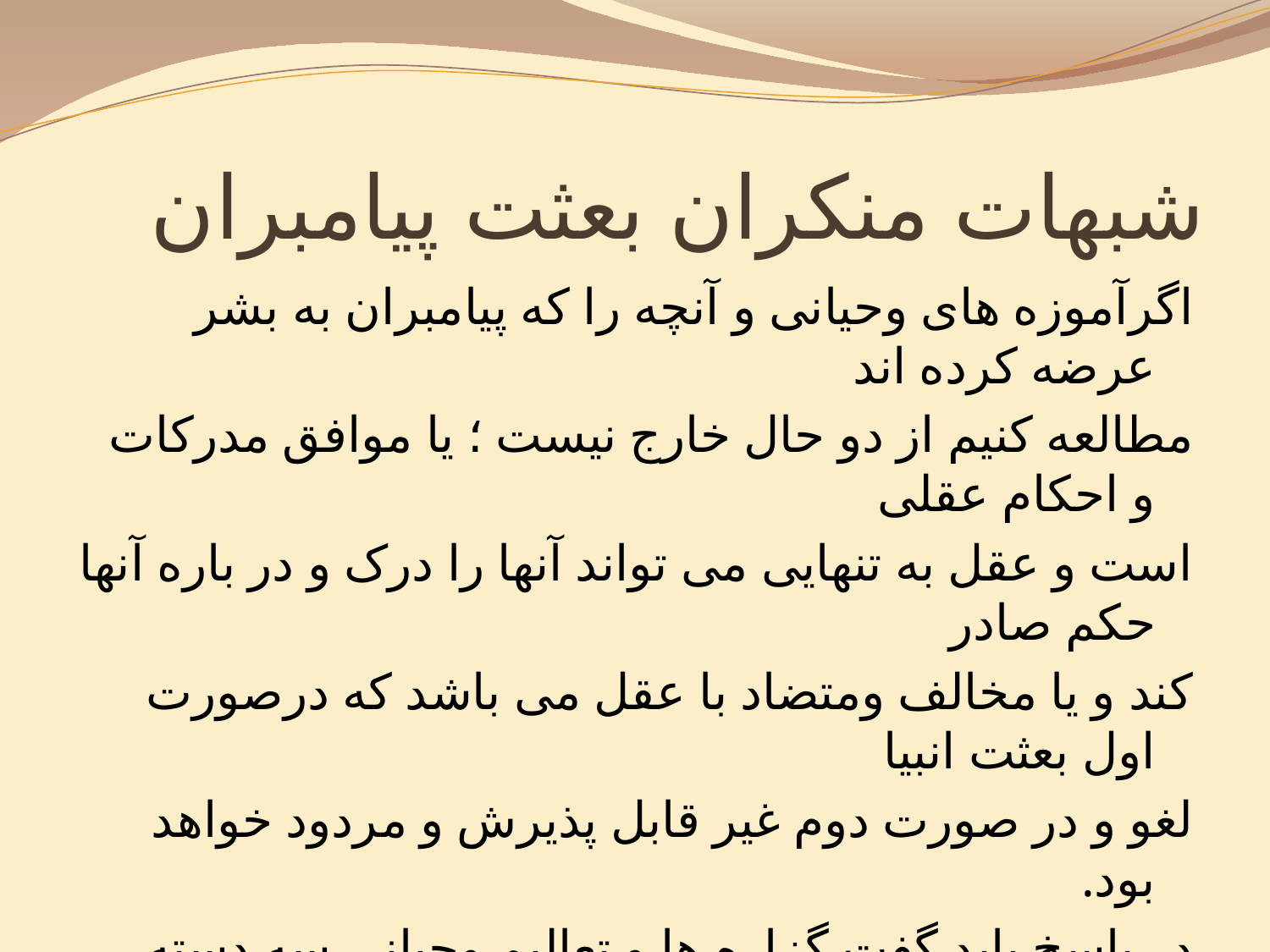

# شبهات منکران بعثت پیامبران
اگرآموزه های وحیانی و آنچه را که پیامبران به بشر عرضه کرده اند
مطالعه کنیم از دو حال خارج نیست ؛ یا موافق مدرکات و احکام عقلی
است و عقل به تنهایی می تواند آنها را درک و در باره آنها حکم صادر
کند و یا مخالف ومتضاد با عقل می باشد که درصورت اول بعثت انبیا
لغو و در صورت دوم غیر قابل پذیرش و مردود خواهد بود.
در پاسخ باید گفت گزاره ها و تعالیم وحیانی سه دسته اند:
1- گزاره های موافق عقل بشری 2- گزاره های مخالف عقل و عقل
ستیز 3- گزاره های فرا حسی و فرا عقلی